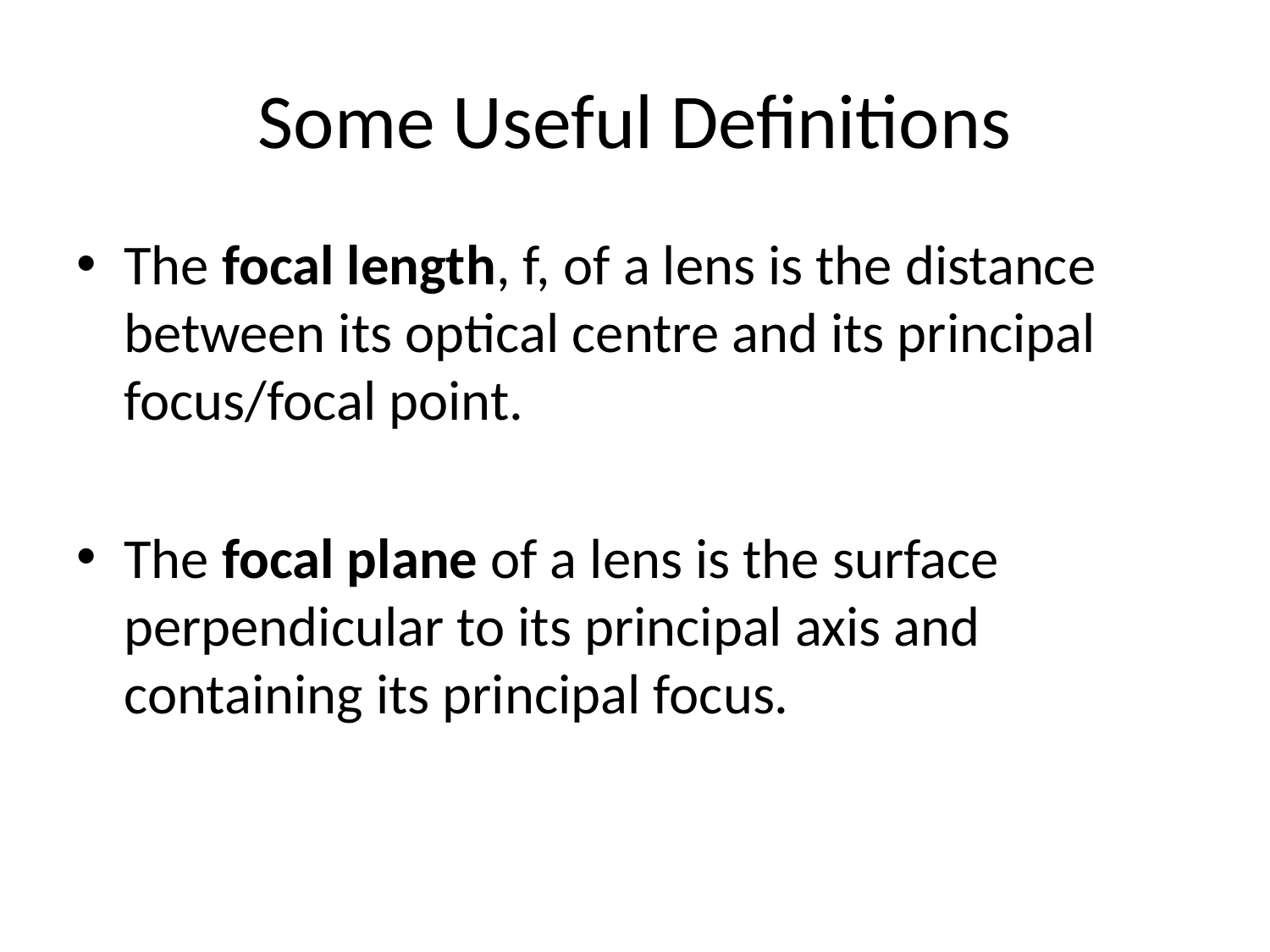

# Some Useful Definitions
The focal length, f, of a lens is the distance between its optical centre and its principal focus/focal point.

The focal plane of a lens is the surface perpendicular to its principal axis and containing its principal focus.